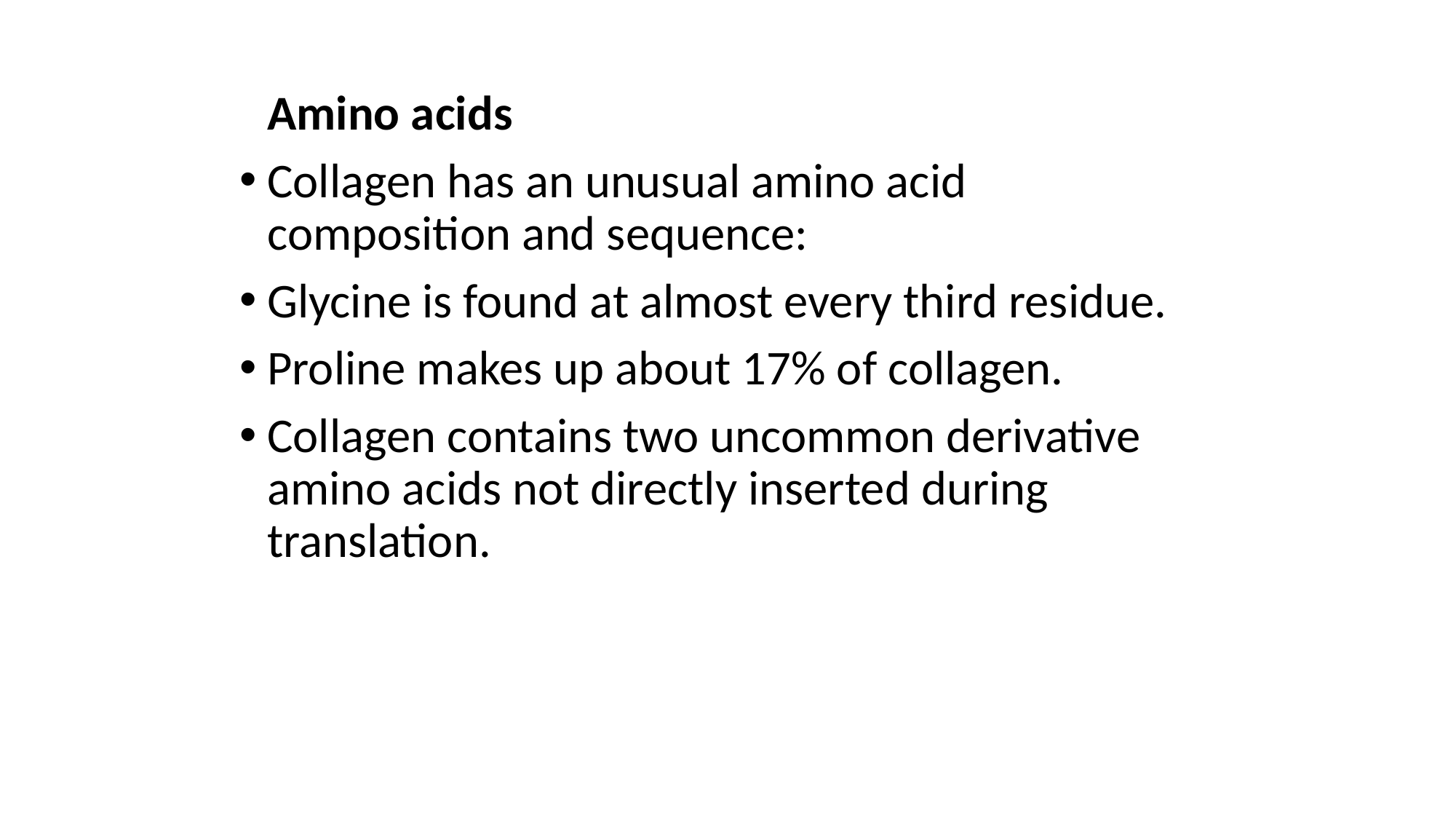

Amino acids
Collagen has an unusual amino acid composition and sequence:
Glycine is found at almost every third residue.
Proline makes up about 17% of collagen.
Collagen contains two uncommon derivative amino acids not directly inserted during translation.